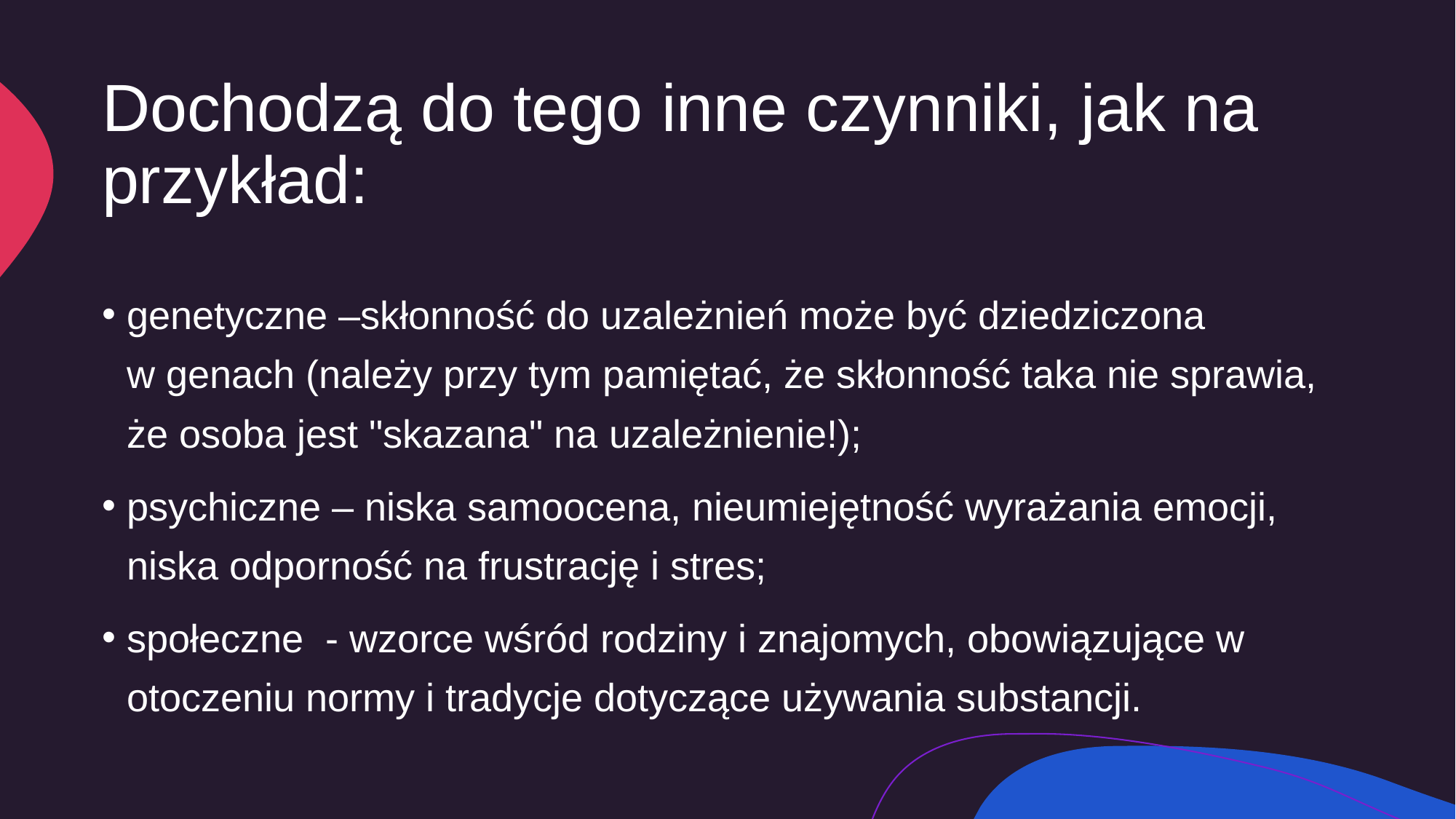

# Dochodzą do tego inne czynniki, jak na przykład:

genetyczne –skłonność do uzależnień może być dziedziczona
w genach (należy przy tym pamiętać, że skłonność taka nie sprawia, że osoba jest "skazana" na uzależnienie!);
psychiczne – niska samoocena, nieumiejętność wyrażania emocji, niska odporność na frustrację i stres;
społeczne  - wzorce wśród rodziny i znajomych, obowiązujące w otoczeniu normy i tradycje dotyczące używania substancji.